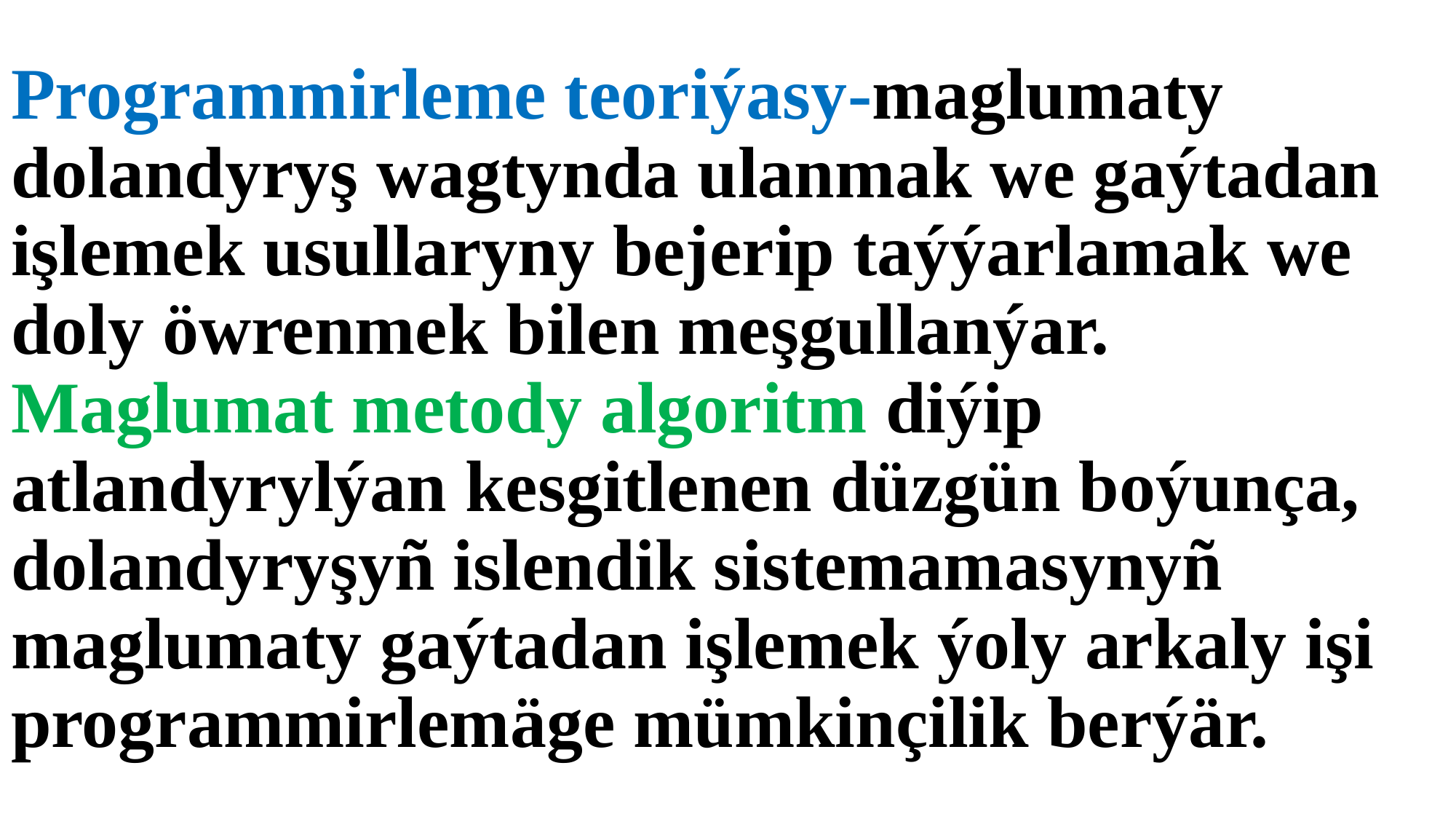

# Programmirleme teoriýasy-maglumaty dolandyryş wagtynda ulanmak we gaýtadan işlemek usullaryny bejerip taýýarlamak we doly öwrenmek bilen meşgullanýar. Maglumat metody algoritm diýip atlandyrylýan kesgitlenen düzgün boýunça, dolandyryşyñ islendik sistemamasynyñ maglumaty gaýtadan işlemek ýoly arkaly işi programmirlemäge mümkinçilik berýär.